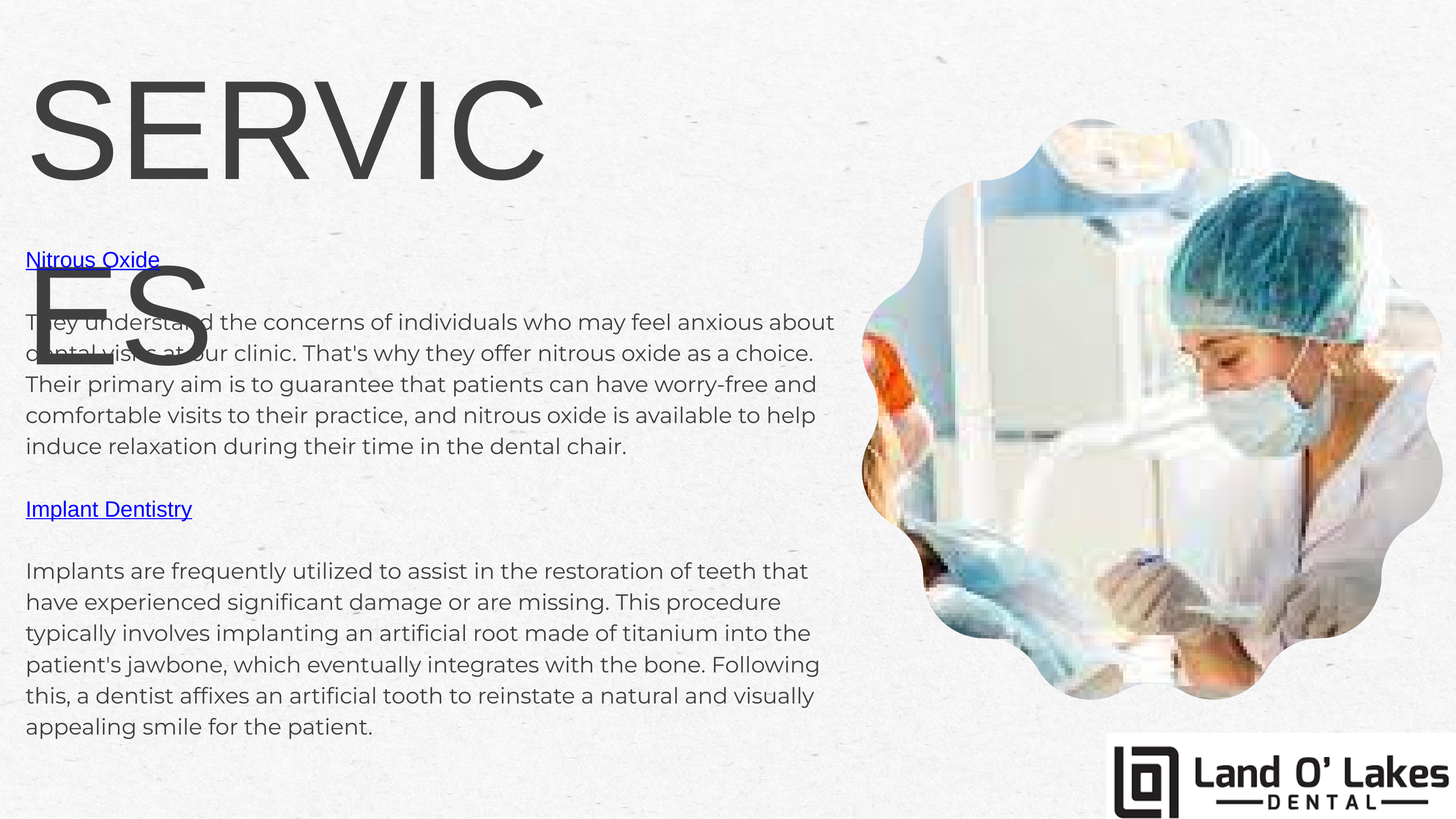

SERVICES

Nitrous Oxide

They understand the concerns of individuals who may feel anxious about dental visits at our clinic. That's why they offer nitrous oxide as a choice. Their primary aim is to guarantee that patients can have worry-free and comfortable visits to their practice, and nitrous oxide is available to help induce relaxation during their time in the dental chair.

Implant Dentistry

Implants are frequently utilized to assist in the restoration of teeth that have experienced significant damage or are missing. This procedure typically involves implanting an artificial root made of titanium into the patient's jawbone, which eventually integrates with the bone. Following this, a dentist affixes an artificial tooth to reinstate a natural and visually appealing smile for the patient.